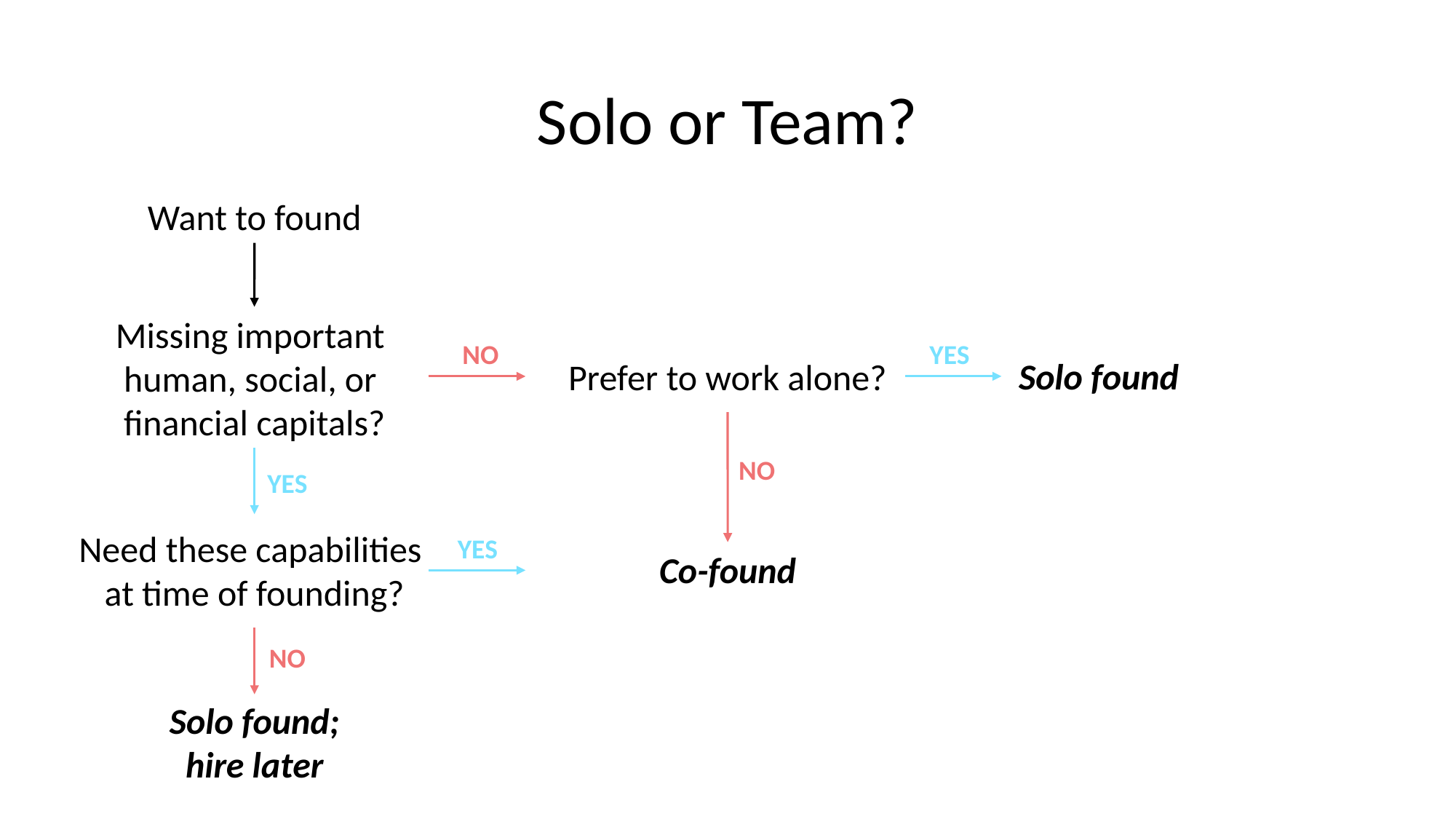

# Solo or Team?
Want to found

Missing important
human, social, or
financial capitals?
YES
NO
Solo found
Prefer to work alone?
NO
YES
Need these capabilities
at time of founding?
YES
Co-found
NO
Solo found;
hire later